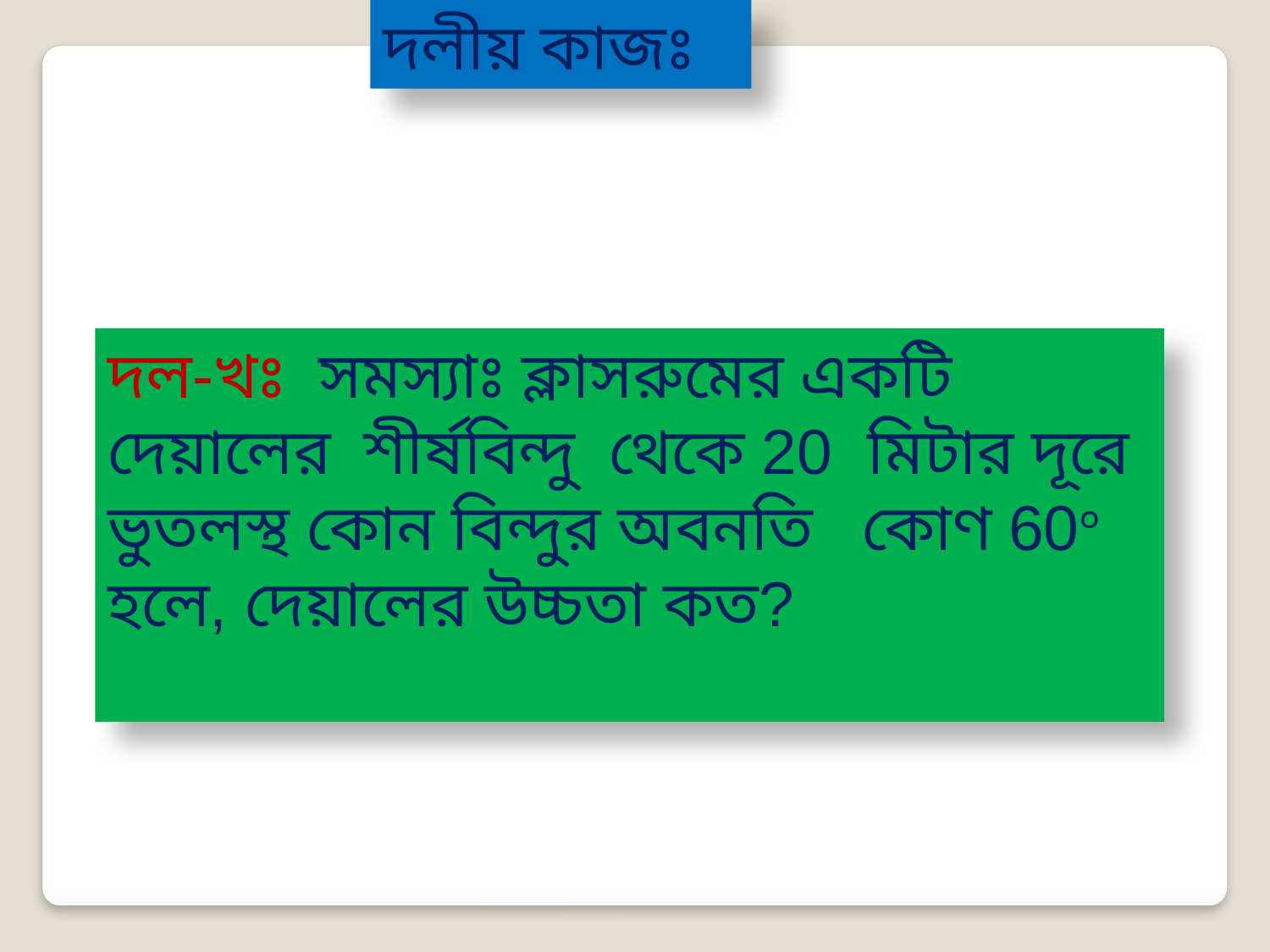

দলীয় কাজঃ
দল-খঃ  সমস্যাঃ ক্লাসরুমের একটি দেয়ালের  শীর্ষবিন্দু  থেকে 20  মিটার দূরে ভুতলস্থ কোন বিন্দুর অবনতি   কোণ 60০ হলে, দেয়ালের উচ্চতা কত?